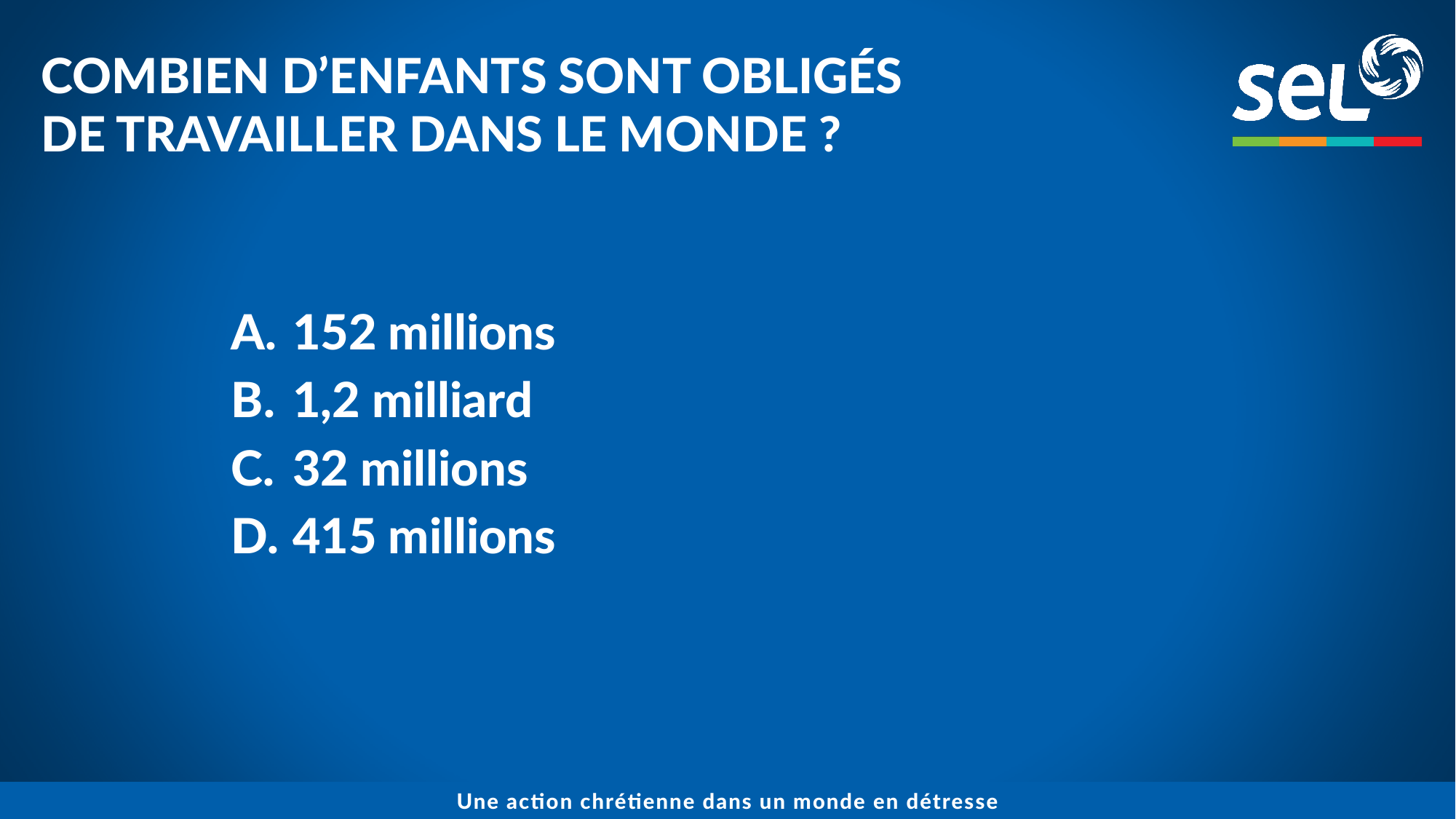

# COMBIEN D’ENFANTS SONT OBLIGÉS DE TRAVAILLER DANS LE MONDE ?

152 millions
1,2 milliard
32 millions
415 millions